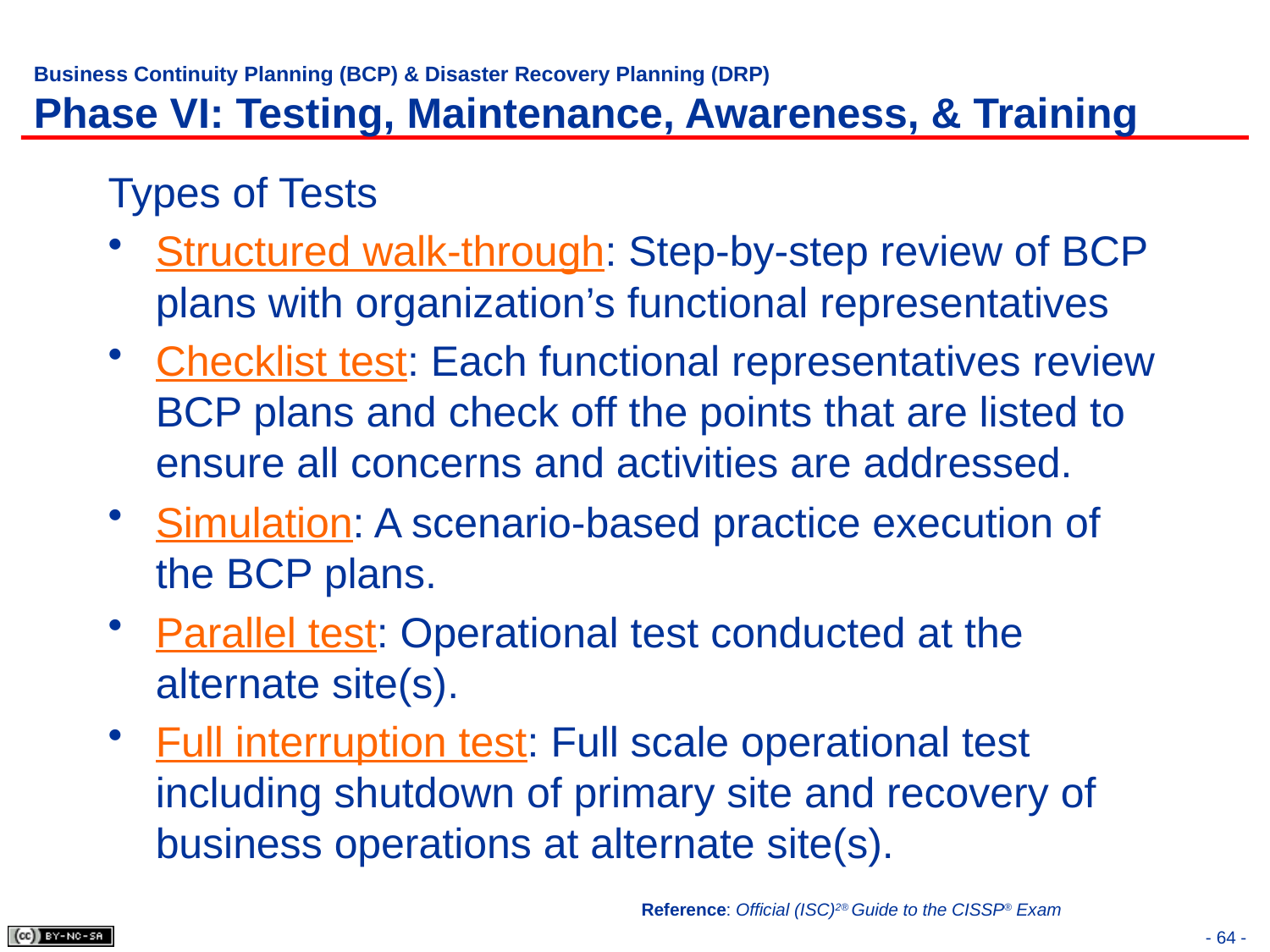

# Business Continuity Planning (BCP) & Disaster Recovery Planning (DRP) Phase VI: Testing, Maintenance, Awareness, & Training
Types of Tests
Structured walk-through: Step-by-step review of BCP plans with organization’s functional representatives
Checklist test: Each functional representatives review BCP plans and check off the points that are listed to ensure all concerns and activities are addressed.
Simulation: A scenario-based practice execution of the BCP plans.
Parallel test: Operational test conducted at the alternate site(s).
Full interruption test: Full scale operational test including shutdown of primary site and recovery of business operations at alternate site(s).
Reference: Official (ISC)2® Guide to the CISSP® Exam
- 64 -